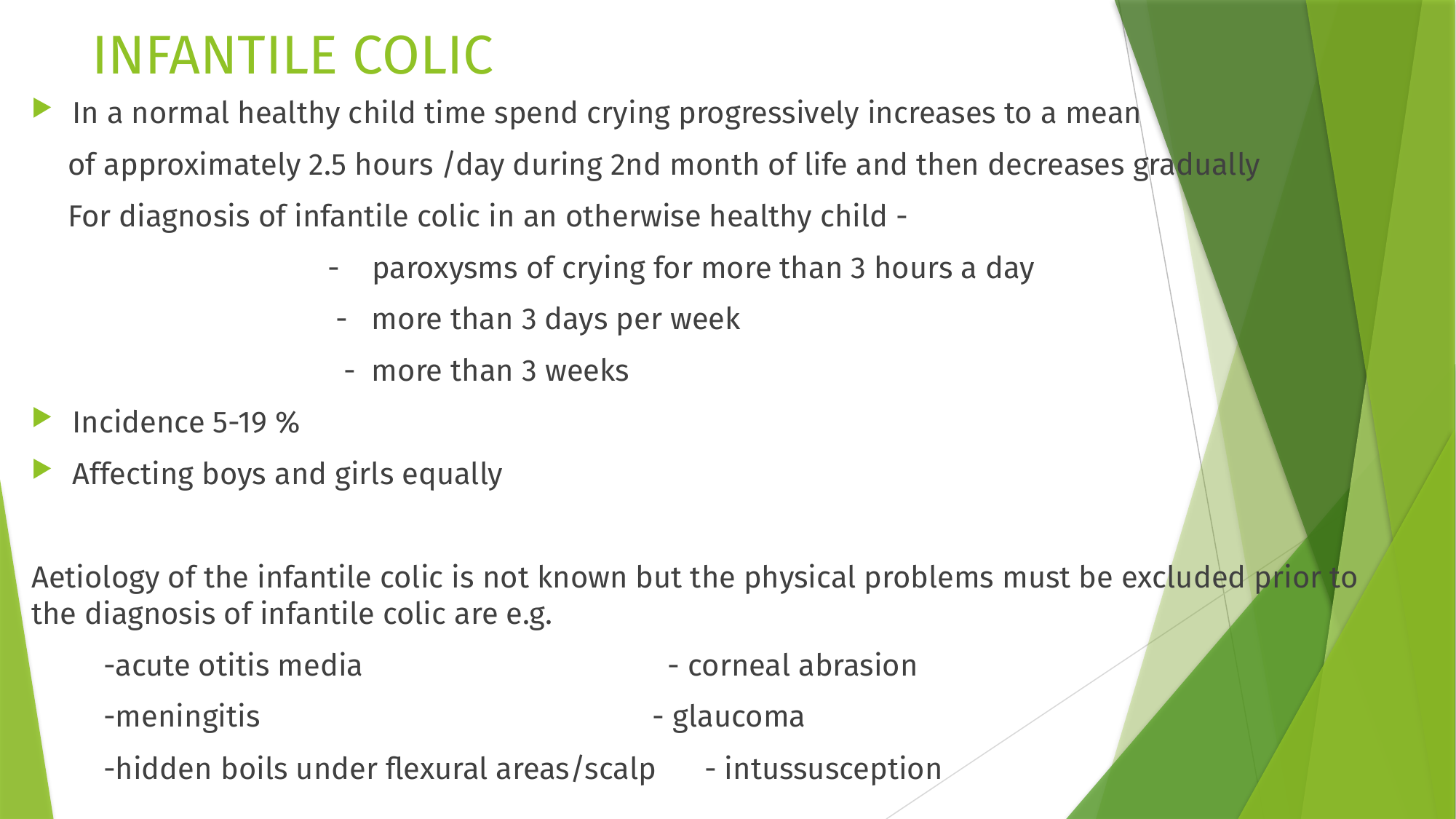

# INFANTILE COLIC
In a normal healthy child time spend crying progressively increases to a mean
     of approximately 2.5 hours /day during 2nd month of life and then decreases gradually
     For diagnosis of infantile colic in an otherwise healthy child -
                                     -    paroxysms of crying for more than 3 hours a day
                                      -   more than 3 days per week
                                       -  more than 3 weeks
Incidence 5-19 %
Affecting boys and girls equally

Aetiology of the infantile colic is not known but the physical problems must be excluded prior to the diagnosis of infantile colic are e.g.
         -acute otitis media                                      - corneal abrasion
         -meningitis                                                 - glaucoma
         -hidden boils under flexural areas/scalp      - intussusception